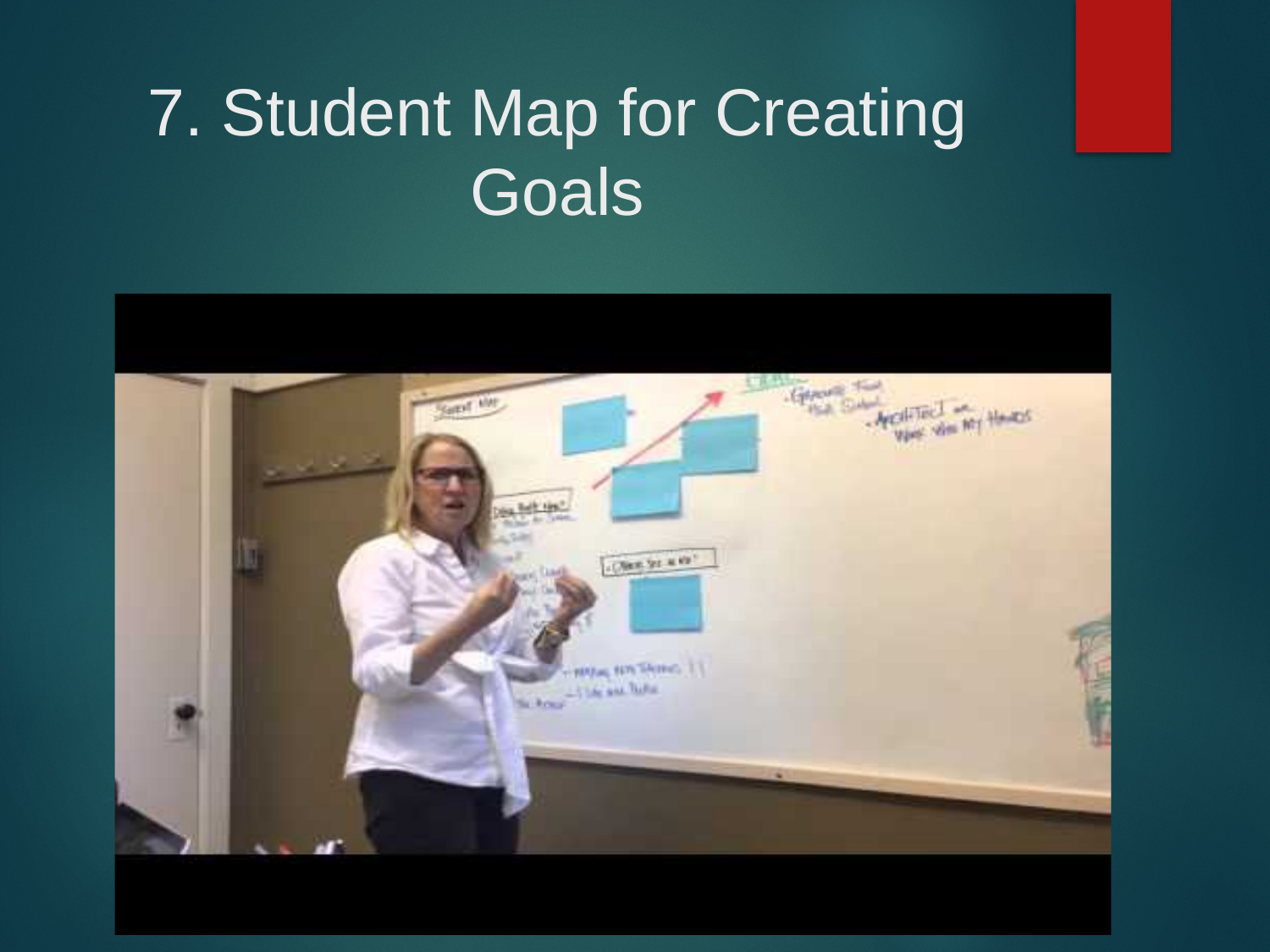

# 7. Student Map for Creating Goals
https://www.hdesd.org/?s=sue+